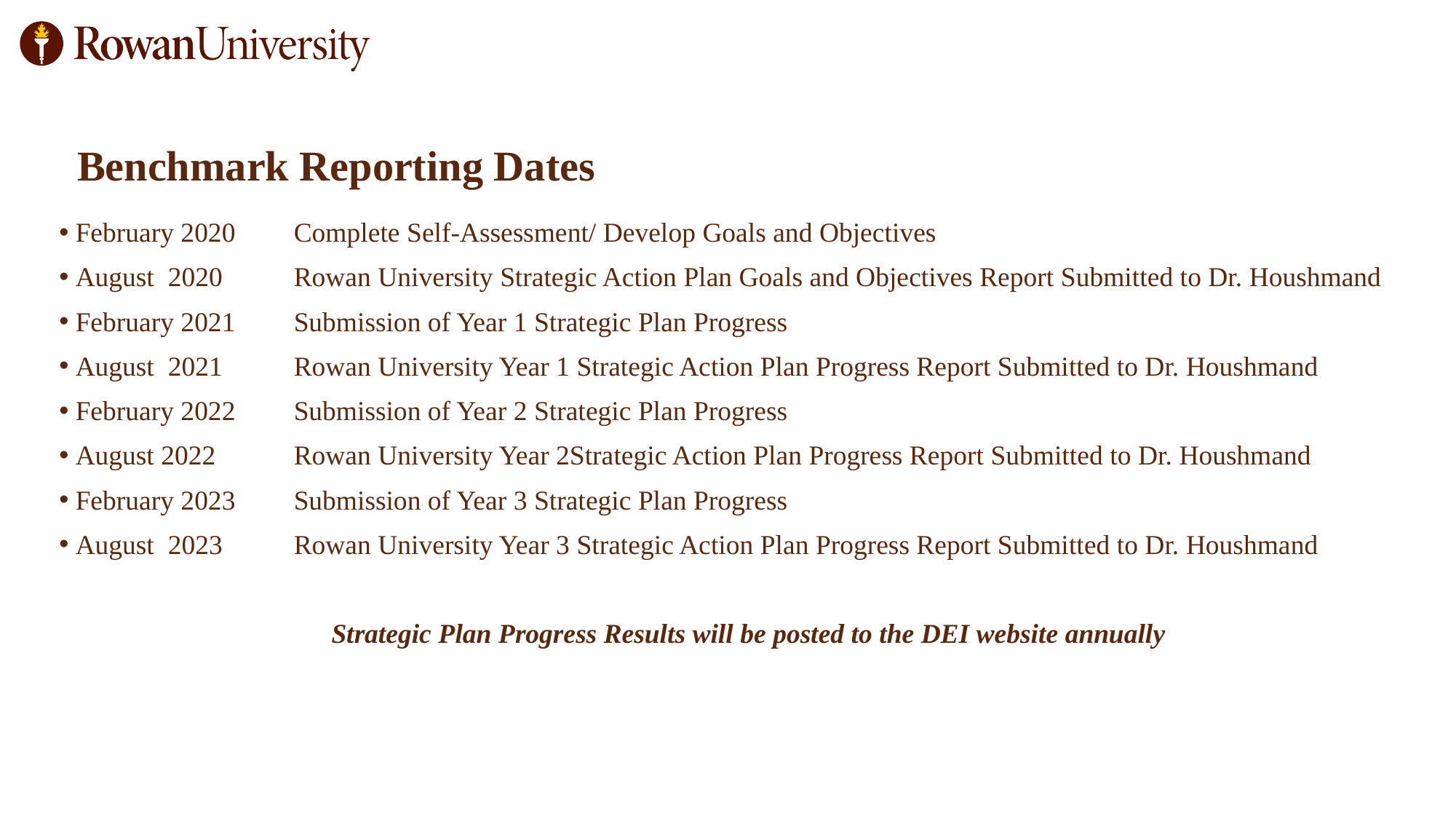

# Benchmark Reporting Dates
February 2020	Complete Self-Assessment/ Develop Goals and Objectives
August  2020 	Rowan University Strategic Action Plan Goals and Objectives Report Submitted to Dr. Houshmand
February 2021	Submission of Year 1 Strategic Plan Progress
August  2021	Rowan University Year 1 Strategic Action Plan Progress Report Submitted to Dr. Houshmand
February 2022 	Submission of Year 2 Strategic Plan Progress
August 2022	Rowan University Year 2Strategic Action Plan Progress Report Submitted to Dr. Houshmand
February 2023	Submission of Year 3 Strategic Plan Progress
August  2023	Rowan University Year 3 Strategic Action Plan Progress Report Submitted to Dr. Houshmand

Strategic Plan Progress Results will be posted to the DEI website annually